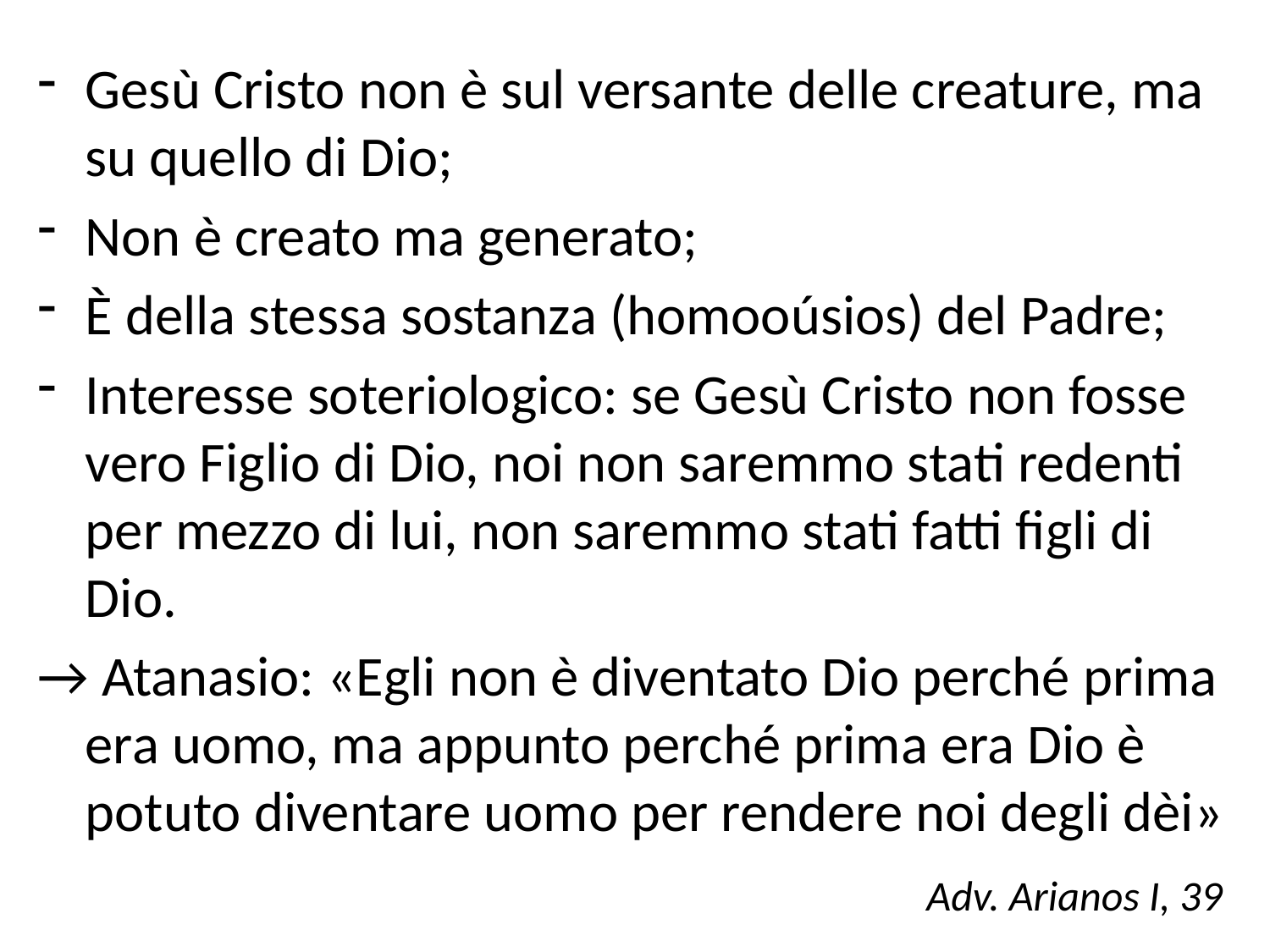

Gesù Cristo non è sul versante delle creature, ma su quello di Dio;
Non è creato ma generato;
È della stessa sostanza (homooúsios) del Padre;
Interesse soteriologico: se Gesù Cristo non fosse vero Figlio di Dio, noi non saremmo stati redenti per mezzo di lui, non saremmo stati fatti figli di Dio.
→ Atanasio: «Egli non è diventato Dio perché prima era uomo, ma appunto perché prima era Dio è potuto diventare uomo per rendere noi degli dèi»
                                                                      Adv. Arianos I, 39